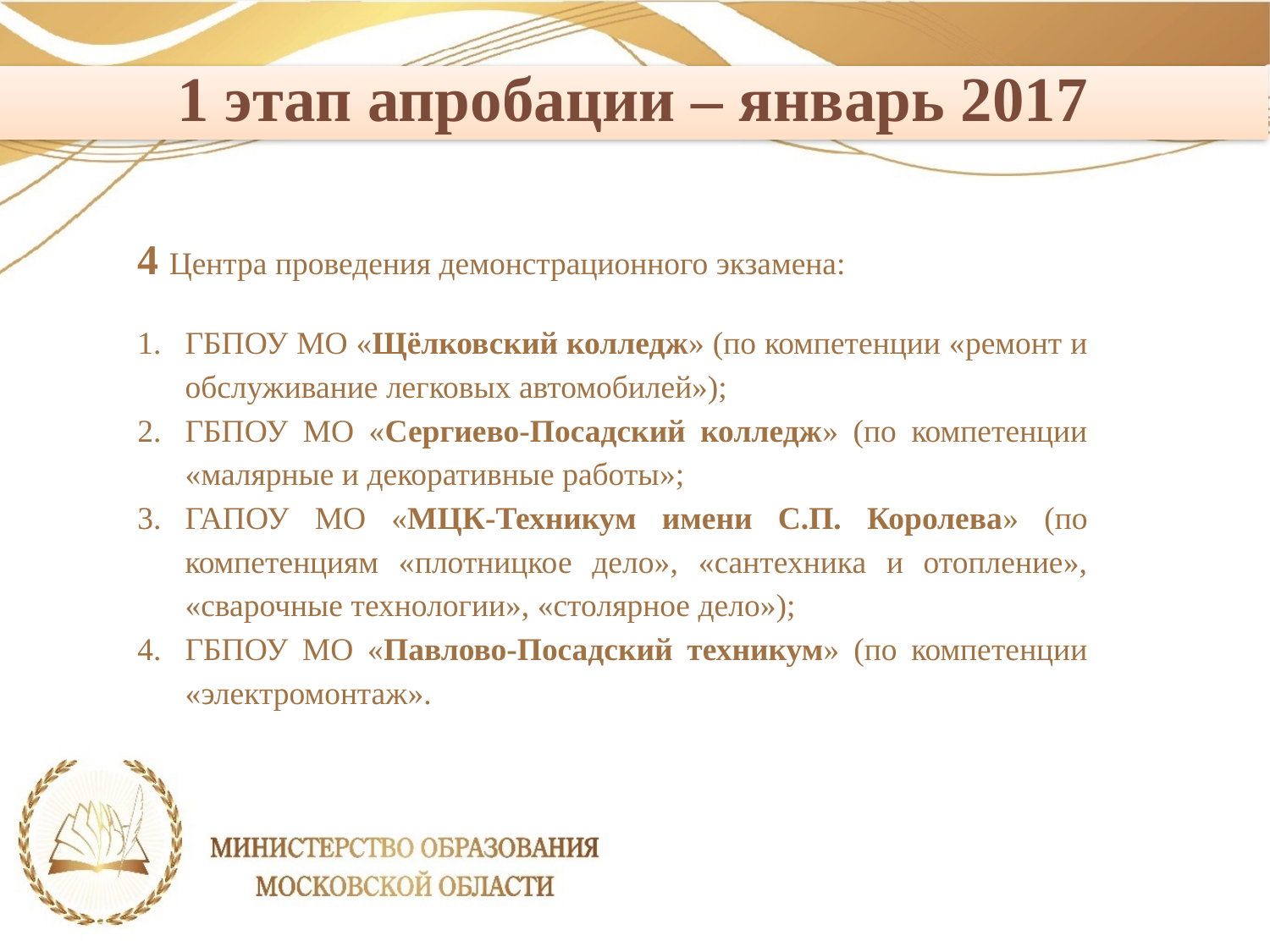

1 этап апробации – январь 2017
4 Центра проведения демонстрационного экзамена:

ГБПОУ МО «Щёлковский колледж» (по компетенции «ремонт и обслуживание легковых автомобилей»);
ГБПОУ МО «Сергиево-Посадский колледж» (по компетенции «малярные и декоративные работы»;
ГАПОУ МО «МЦК-Техникум имени С.П. Королева» (по компетенциям «плотницкое дело», «сантехника и отопление», «сварочные технологии», «столярное дело»);
ГБПОУ МО «Павлово-Посадский техникум» (по компетенции «электромонтаж».